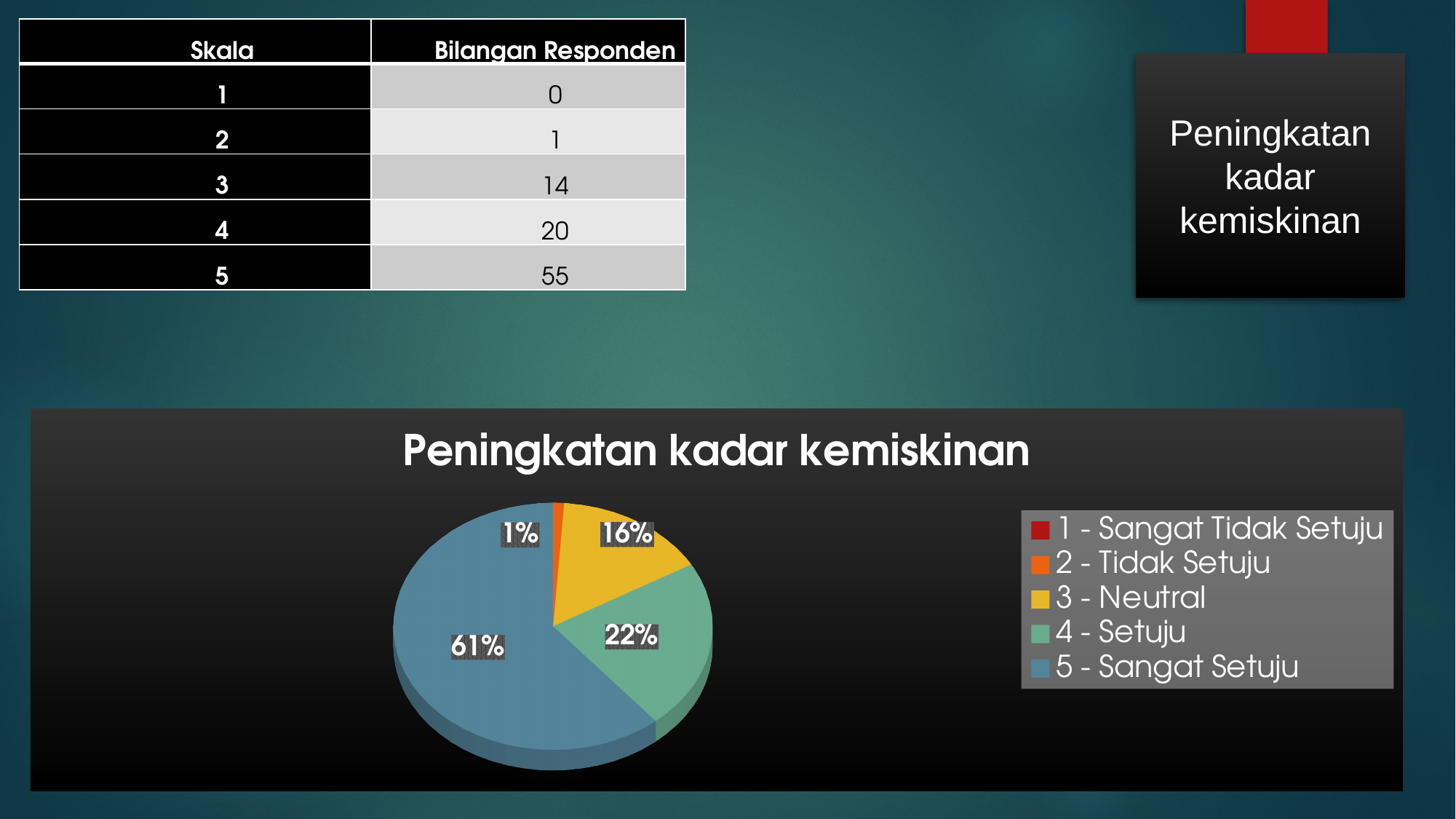

| Skala | Bilangan Responden |
| --- | --- |
| 1 | 0 |
| 2 | 1 |
| 3 | 14 |
| 4 | 20 |
| 5 | 55 |
Peningkatan kadar kemiskinan

[unsupported chart]